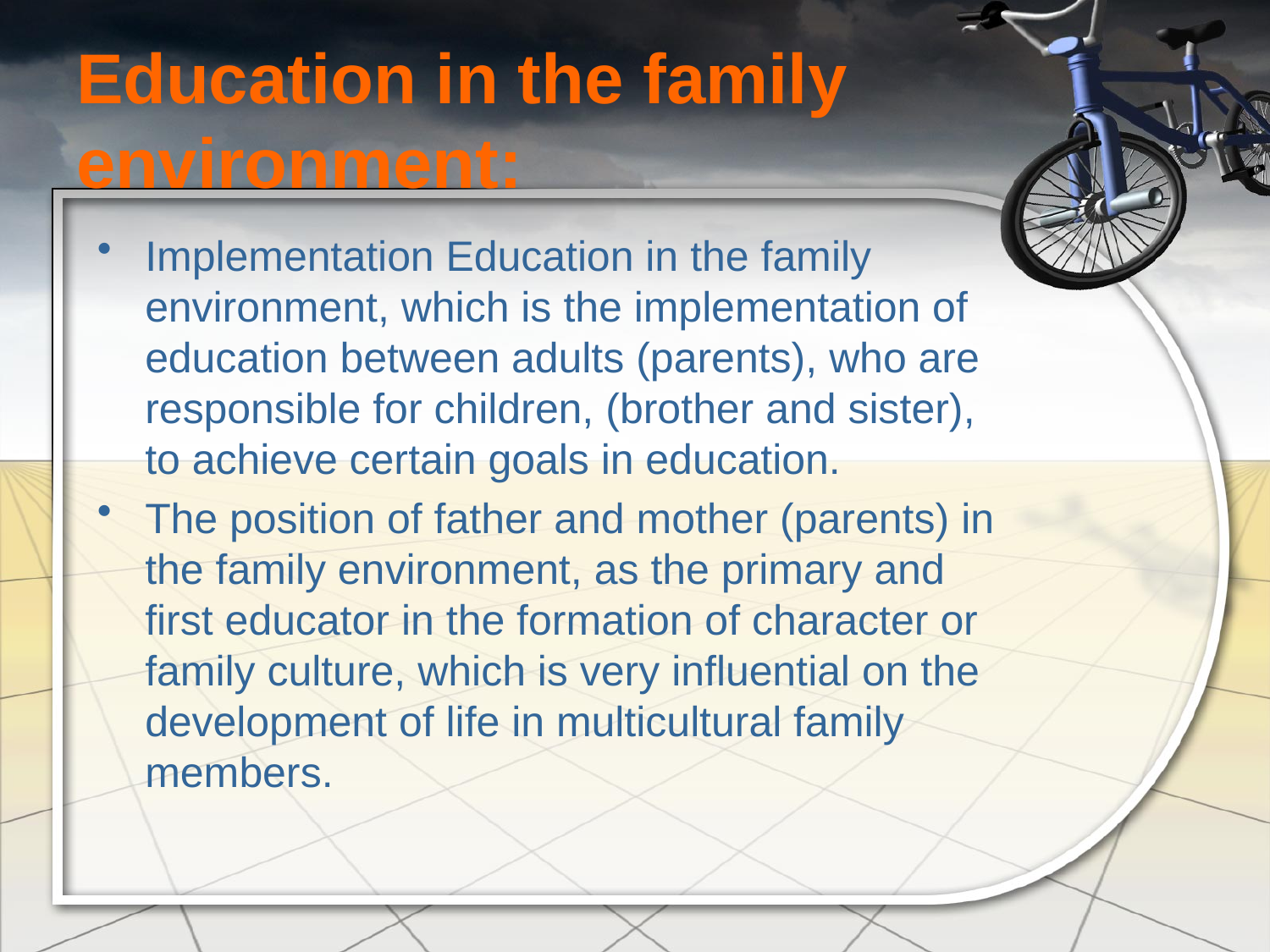

# Education in the family environment:
Implementation Education in the family environment, which is the implementation of education between adults (parents), who are responsible for children, (brother and sister), to achieve certain goals in education.
The position of father and mother (parents) in the family environment, as the primary and first educator in the formation of character or family culture, which is very influential on the development of life in multicultural family members.